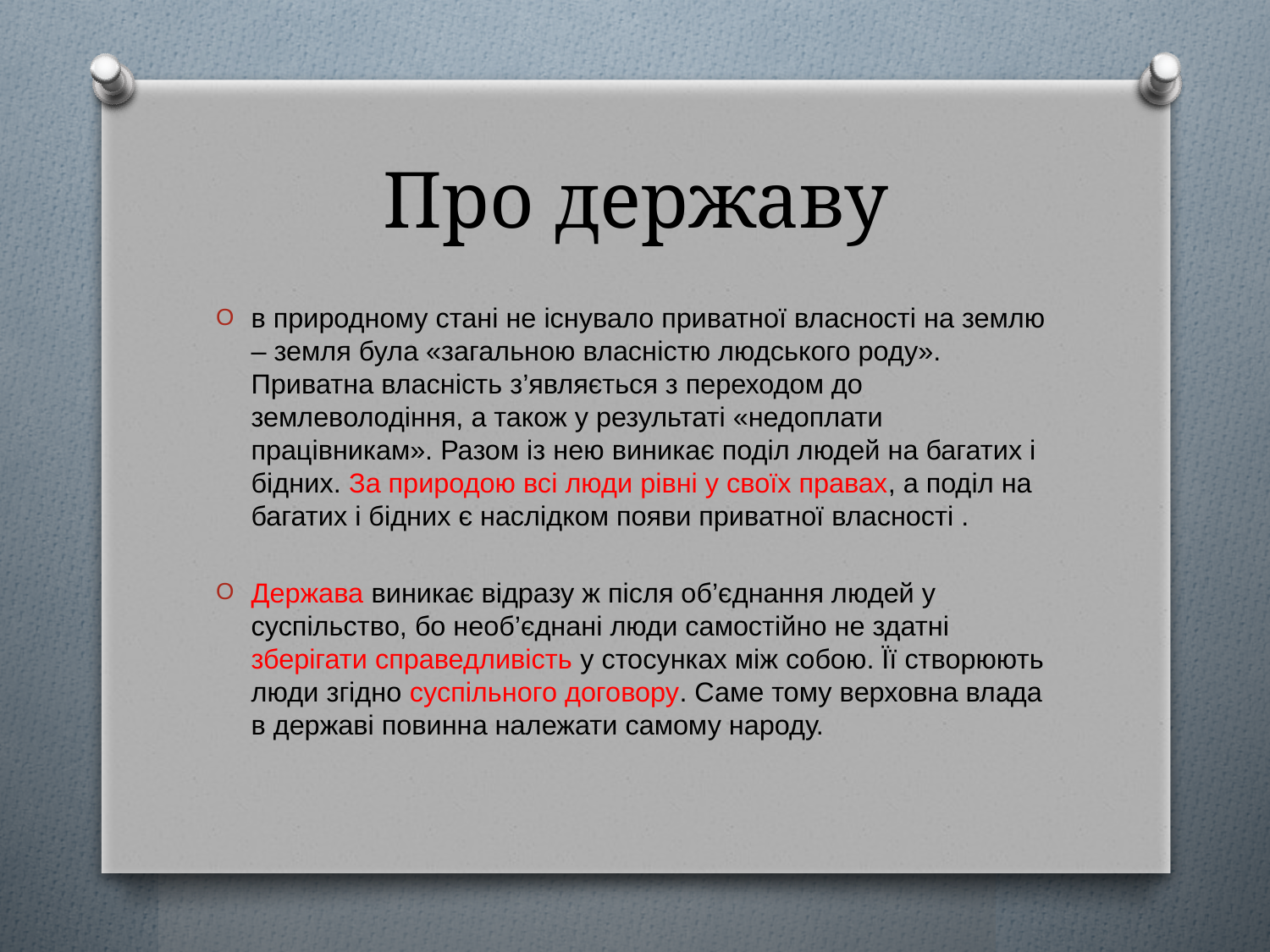

# Про державу
в природному стані не існувало приватної власності на землю – земля була «загальною власністю людського роду». Приватна власність з’являється з переходом до землеволодіння, а також у результаті «недоплати працівникам». Разом із нею виникає поділ людей на багатих і бідних. За природою всі люди рівні у своїх правах, а поділ на багатих і бідних є наслідком появи приватної власності .

Держава виникає відразу ж після об’єднання людей у суспільство, бо необ’єднані люди самостійно не здатні зберігати справедливість у стосунках між собою. Її створюють люди згідно суспільного договору. Саме тому верховна влада в державі повинна належати самому народу.